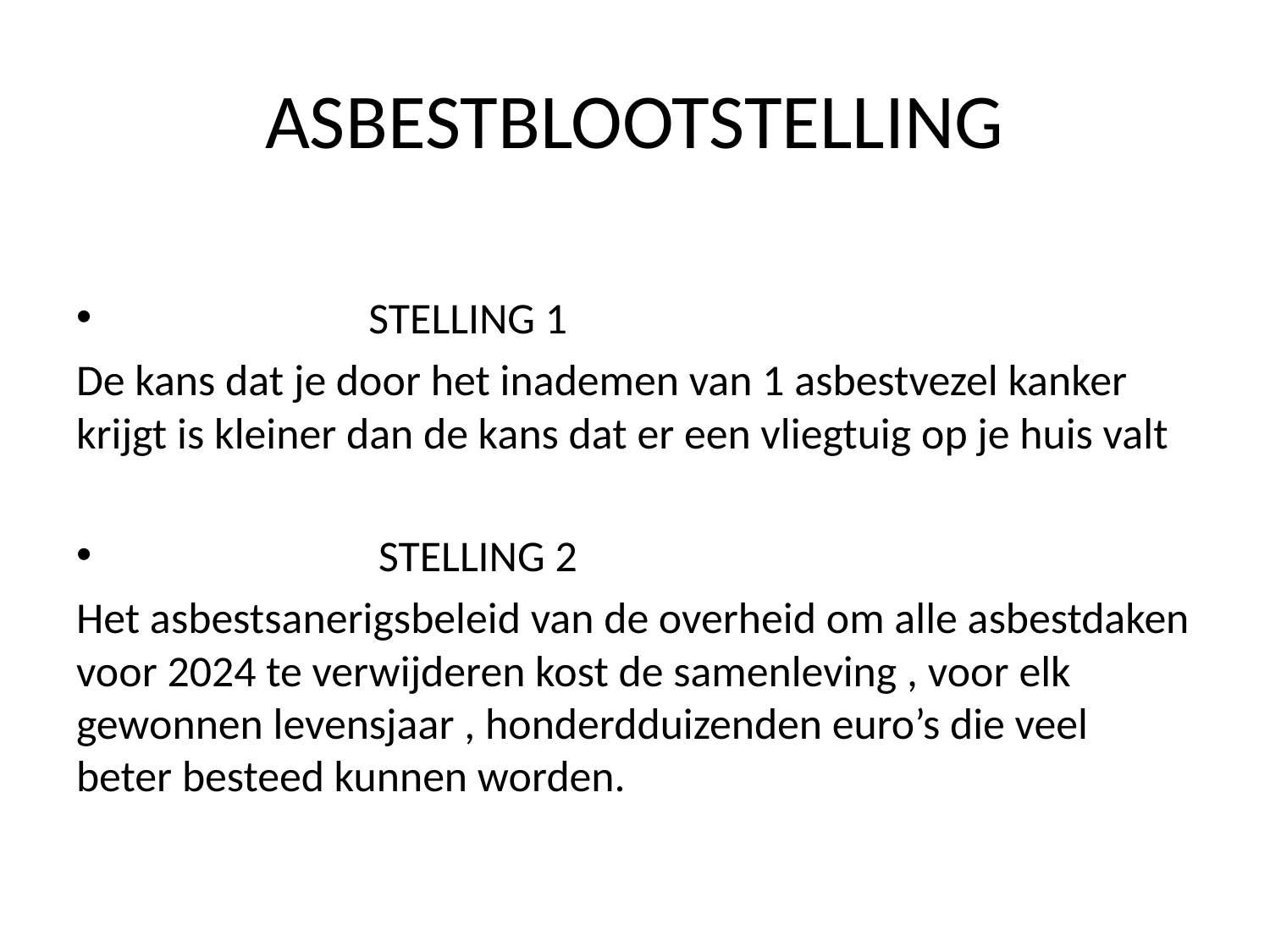

# ASBESTBLOOTSTELLING

                         STELLING 1
De kans dat je door het inademen van 1 asbestvezel kanker krijgt is kleiner dan de kans dat er een vliegtuig op je huis valt

                          STELLING 2
Het asbestsanerigsbeleid van de overheid om alle asbestdaken voor 2024 te verwijderen kost de samenleving , voor elk gewonnen levensjaar , honderdduizenden euro’s die veel beter besteed kunnen worden.